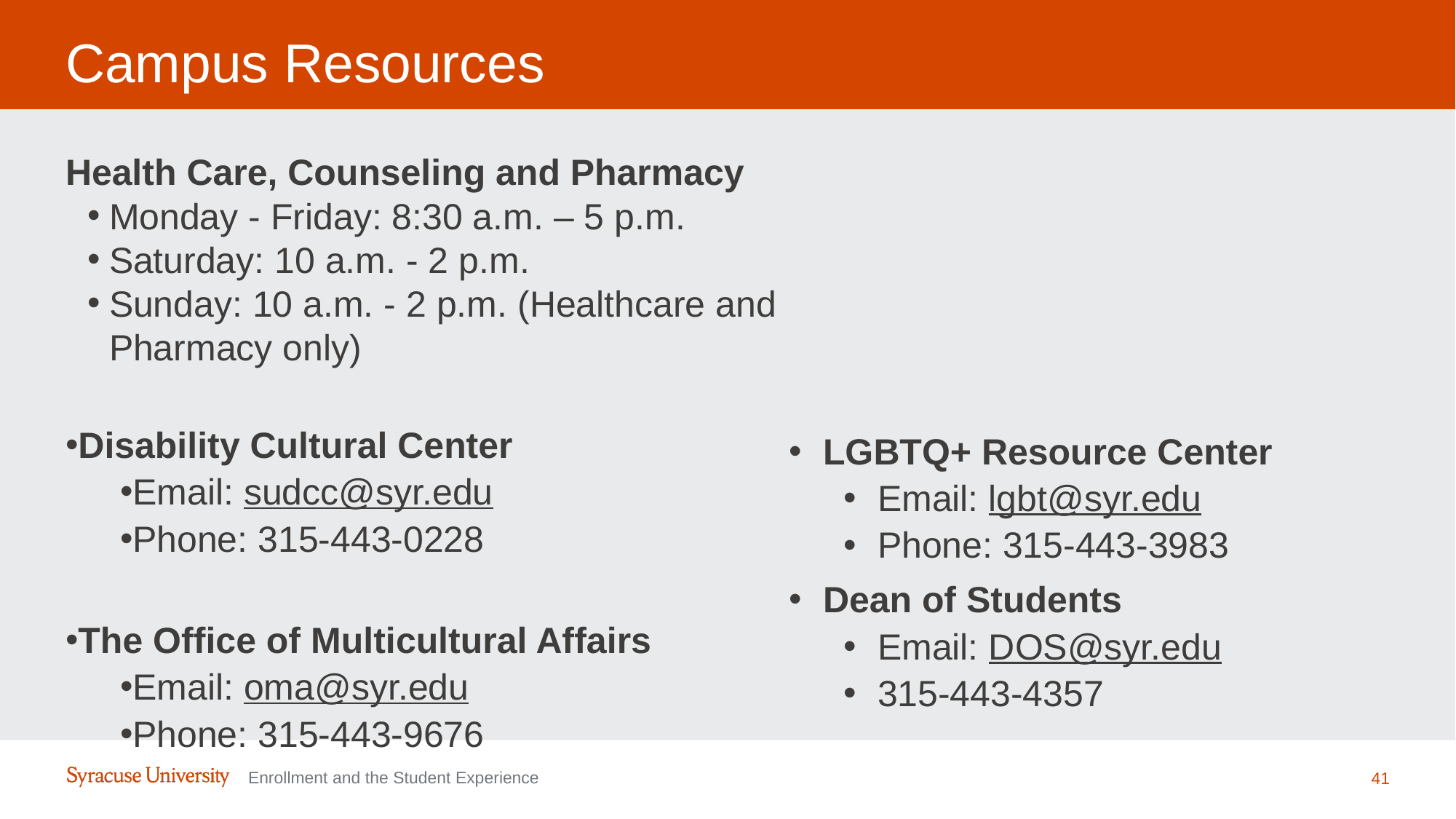

# Campus Resources
Health Care, Counseling and Pharmacy
Monday - Friday: 8:30 a.m. – 5 p.m.
Saturday: 10 a.m. - 2 p.m.
Sunday: 10 a.m. - 2 p.m. (Healthcare and Pharmacy only)

Disability Cultural Center
Email: sudcc@syr.edu
Phone: 315-443-0228

The Office of Multicultural Affairs
Email: oma@syr.edu
Phone: 315-443-9676

LGBTQ+ Resource Center
Email: lgbt@syr.edu
Phone: 315-443-3983
Dean of Students
Email: DOS@syr.edu
315-443-4357

41
Enrollment and the Student Experience